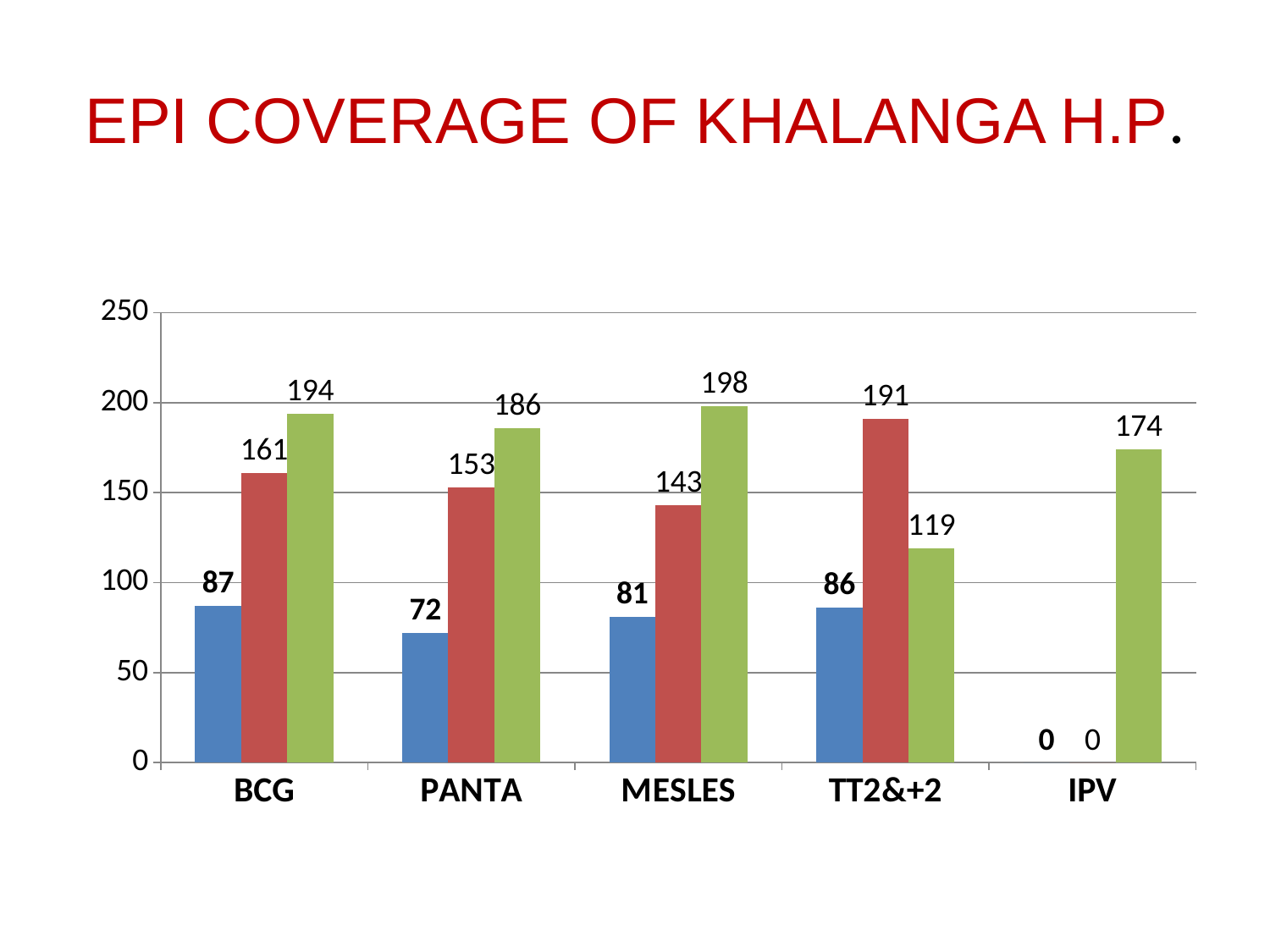

# EPI COVERAGE OF KHALANGA H.P.

### Chart

| Category | 2070-2072 | 2071-2072 | 2072-2073 |
|---|---|---|---|
| BCG | 87.0 | 161.0 | 194.0 |
| PANTA | 72.0 | 153.0 | 186.0 |
| MESLES | 81.0 | 143.0 | 198.0 |
| TT2&+2 | 86.0 | 191.0 | 119.0 |
| IPV | 0.0 | 0.0 | 174.0 |